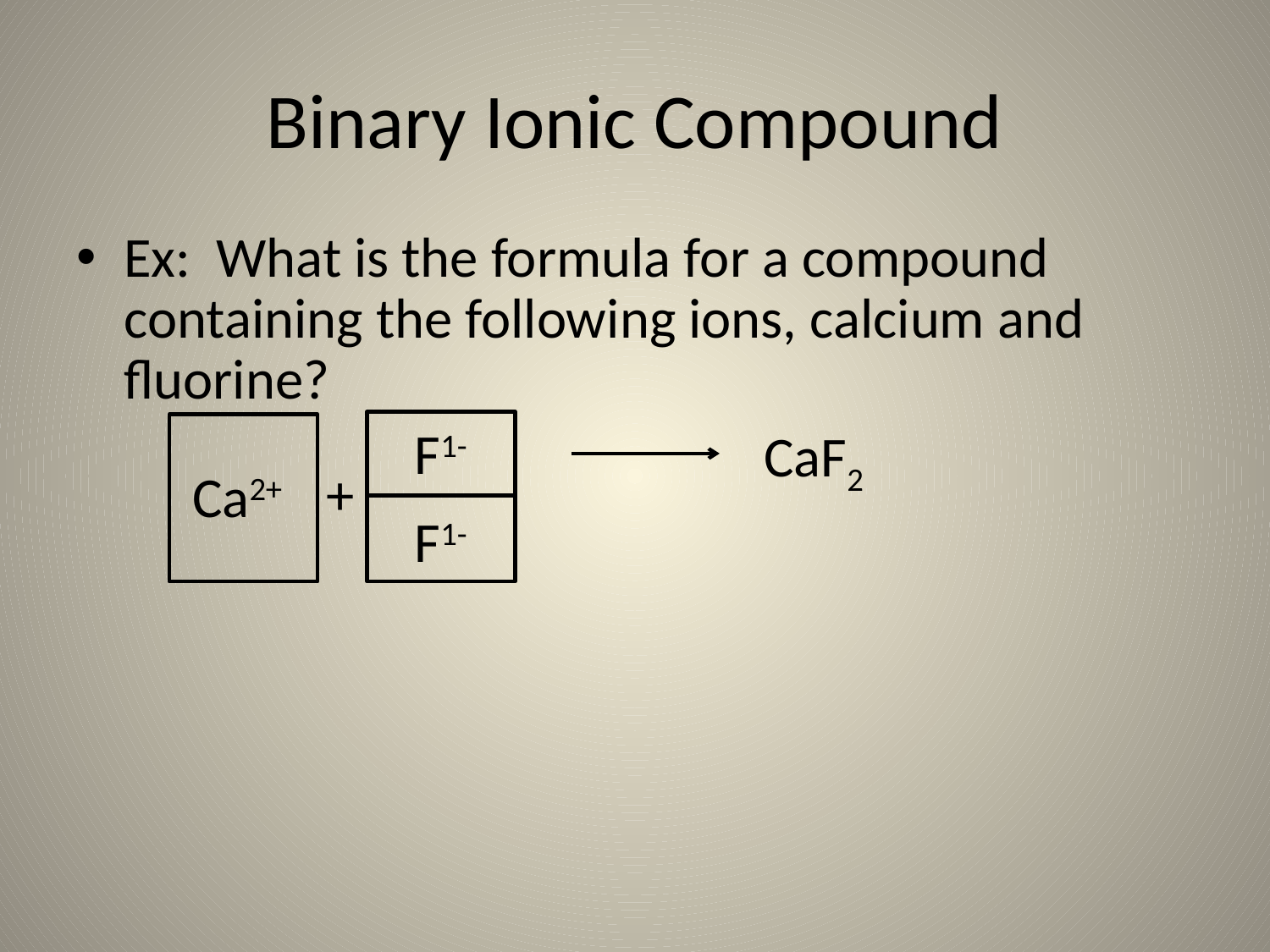

# Binary Ionic Compound
Ex:  What is the formula for a compound containing the following ions, calcium and fluorine?

F1-

CaF2
+
Ca2+

F1-